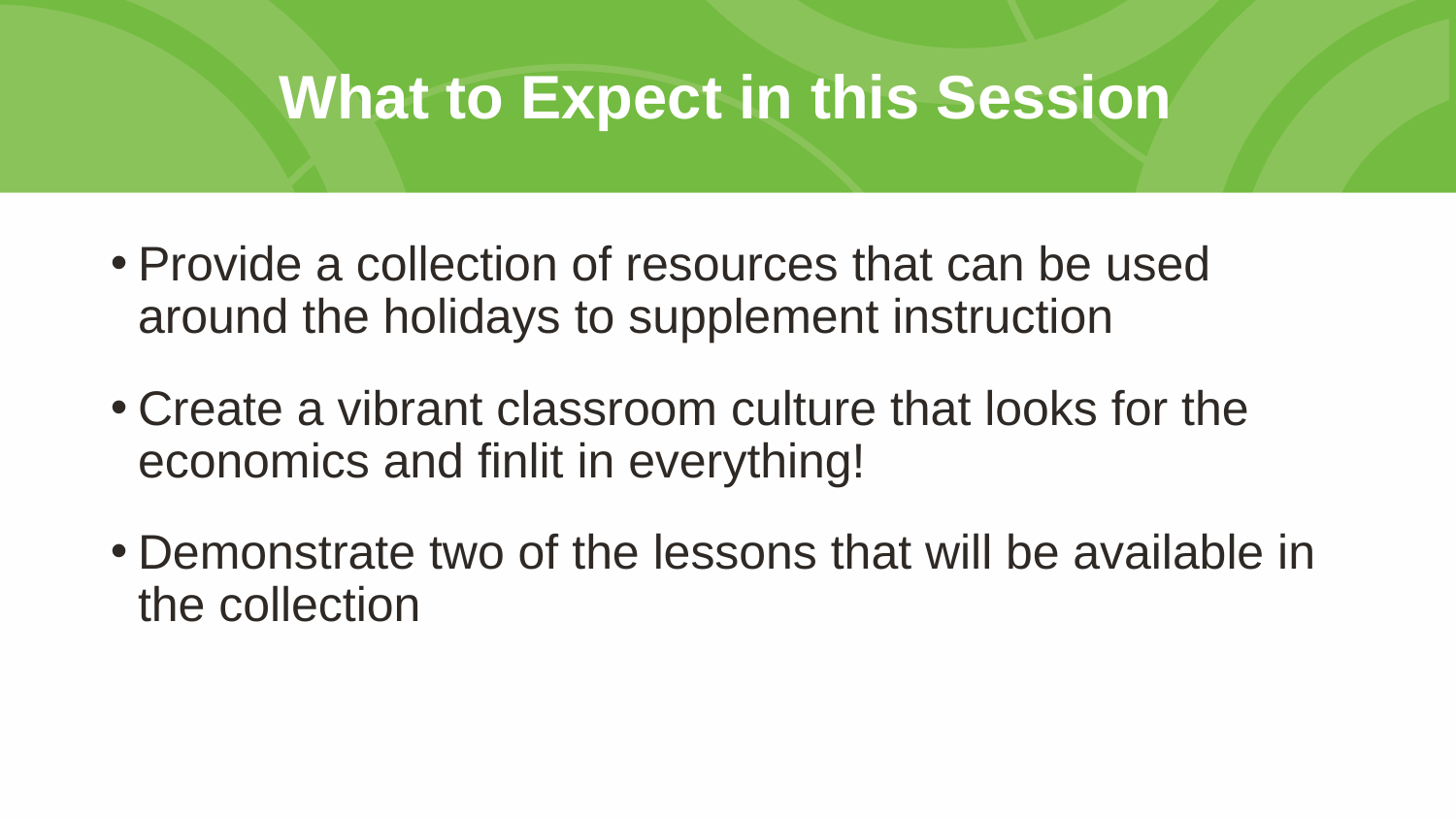

# What to Expect in this Session
Provide a collection of resources that can be used around the holidays to supplement instruction
Create a vibrant classroom culture that looks for the economics and finlit in everything!
Demonstrate two of the lessons that will be available in the collection